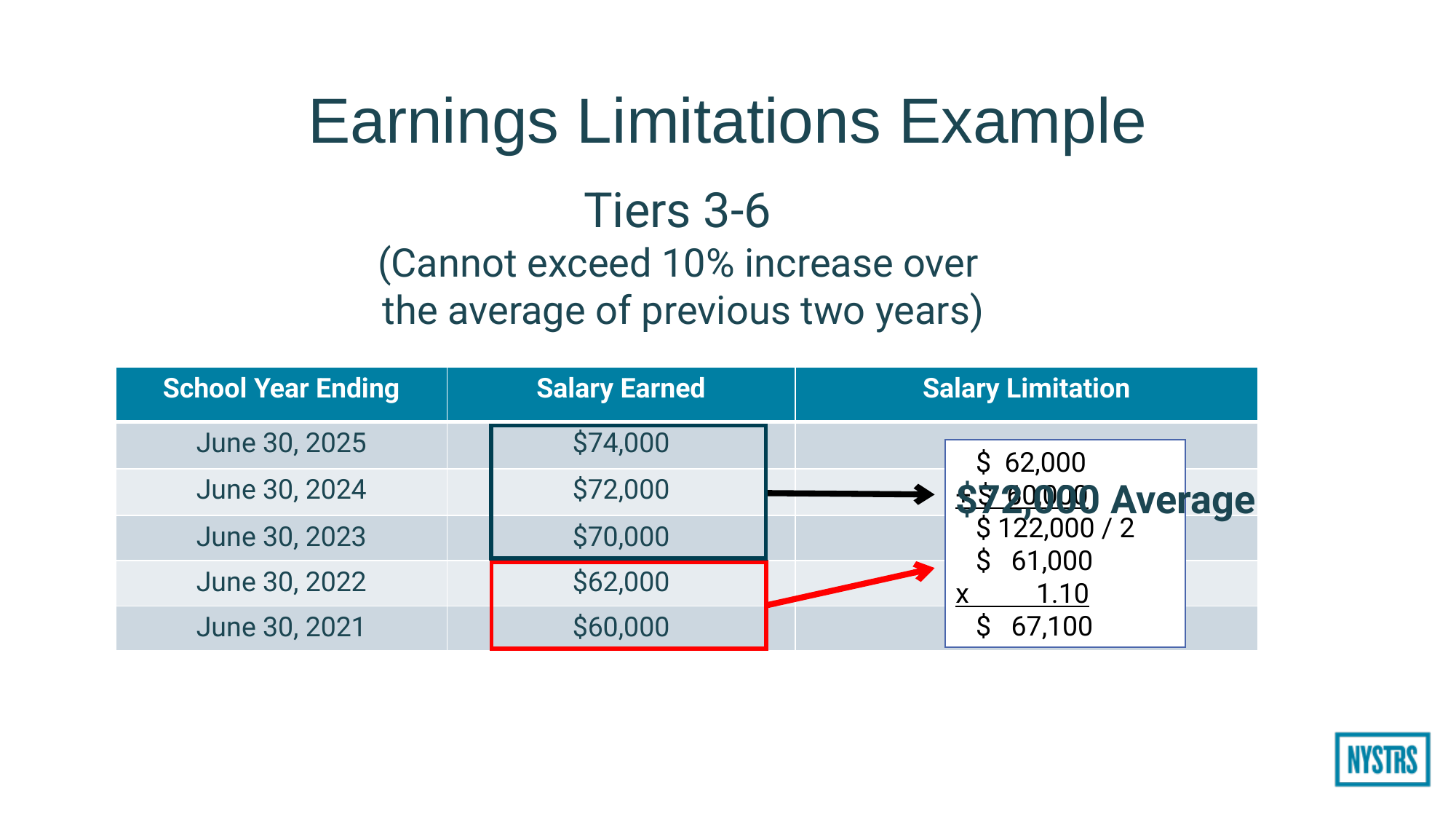

# Earnings Limitations Example
Tiers 3-6
(Cannot exceed 10% increase over
the average of previous two years)
| School Year Ending | Salary Earned | Salary Limitation |
| --- | --- | --- |
| June 30, 2025 | $74,000 |  |
| June 30, 2024 | $72,000 |  |
| June 30, 2023 | $70,000 |  |
| June 30, 2022 | $62,000 |  |
| June 30, 2021 | $60,000 |  |

   $  62,000
+ $  60,000
   $ 122,000 / 2
   $   61,000
x          1.10
   $   67,100
$72,000 Average